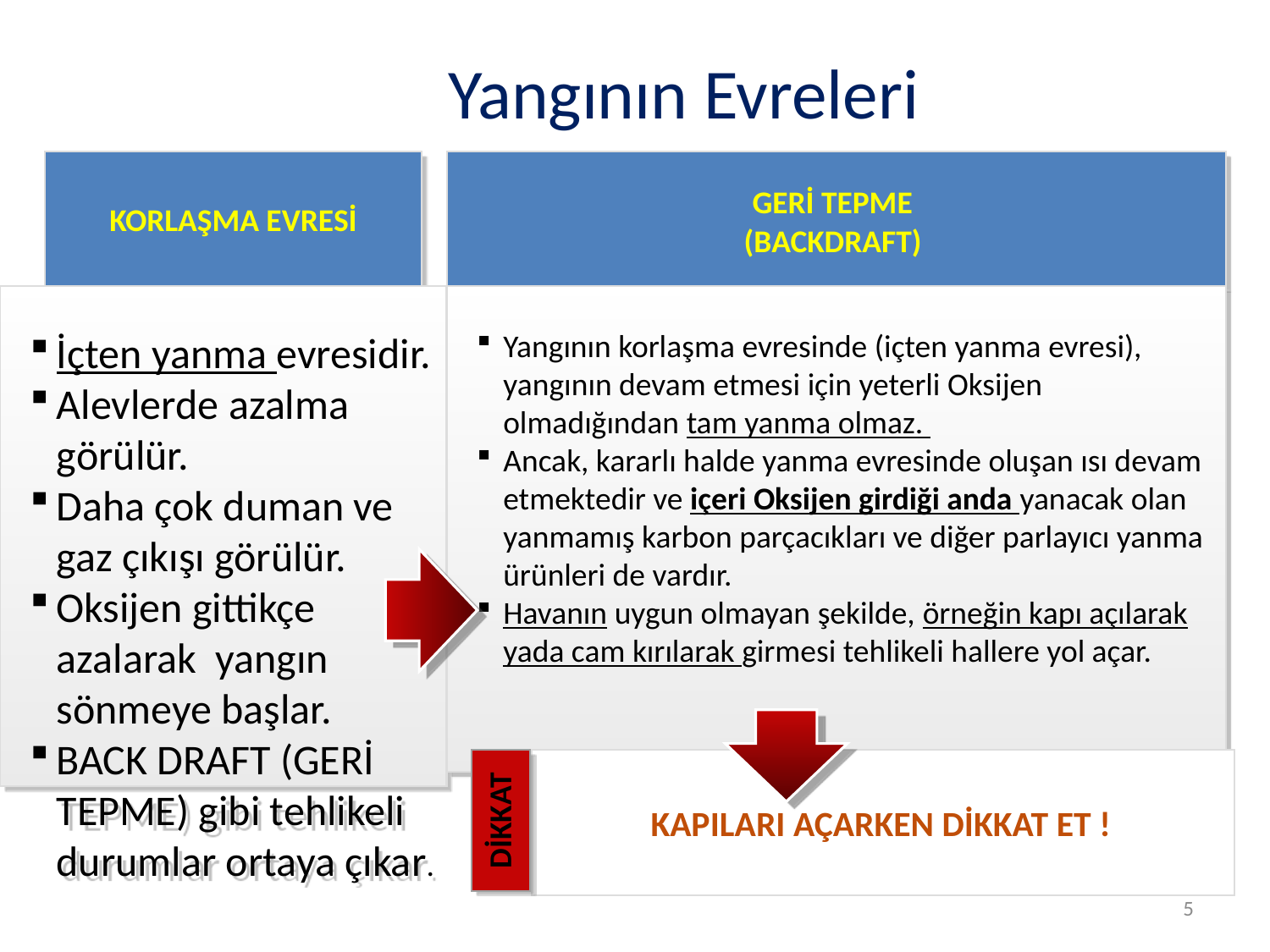

Yangının Evreleri
KORLAŞMA EVRESİ

GERİ TEPME
(BACKDRAFT)

İçten yanma evresidir.
Alevlerde azalma görülür.
Daha çok duman ve gaz çıkışı görülür.
Oksijen gittikçe azalarak  yangın sönmeye başlar.
BACK DRAFT (GERİ TEPME) gibi tehlikeli durumlar ortaya çıkar.
Yangının korlaşma evresinde (içten yanma evresi), yangının devam etmesi için yeterli Oksijen olmadığından tam yanma olmaz.
Ancak, kararlı halde yanma evresinde oluşan ısı devam etmektedir ve içeri Oksijen girdiği anda yanacak olan yanmamış karbon parçacıkları ve diğer parlayıcı yanma ürünleri de vardır.
Havanın uygun olmayan şekilde, örneğin kapı açılarak yada cam kırılarak girmesi tehlikeli hallere yol açar.

KAPILARI AÇARKEN DİKKAT ET !
DİKKAT
5